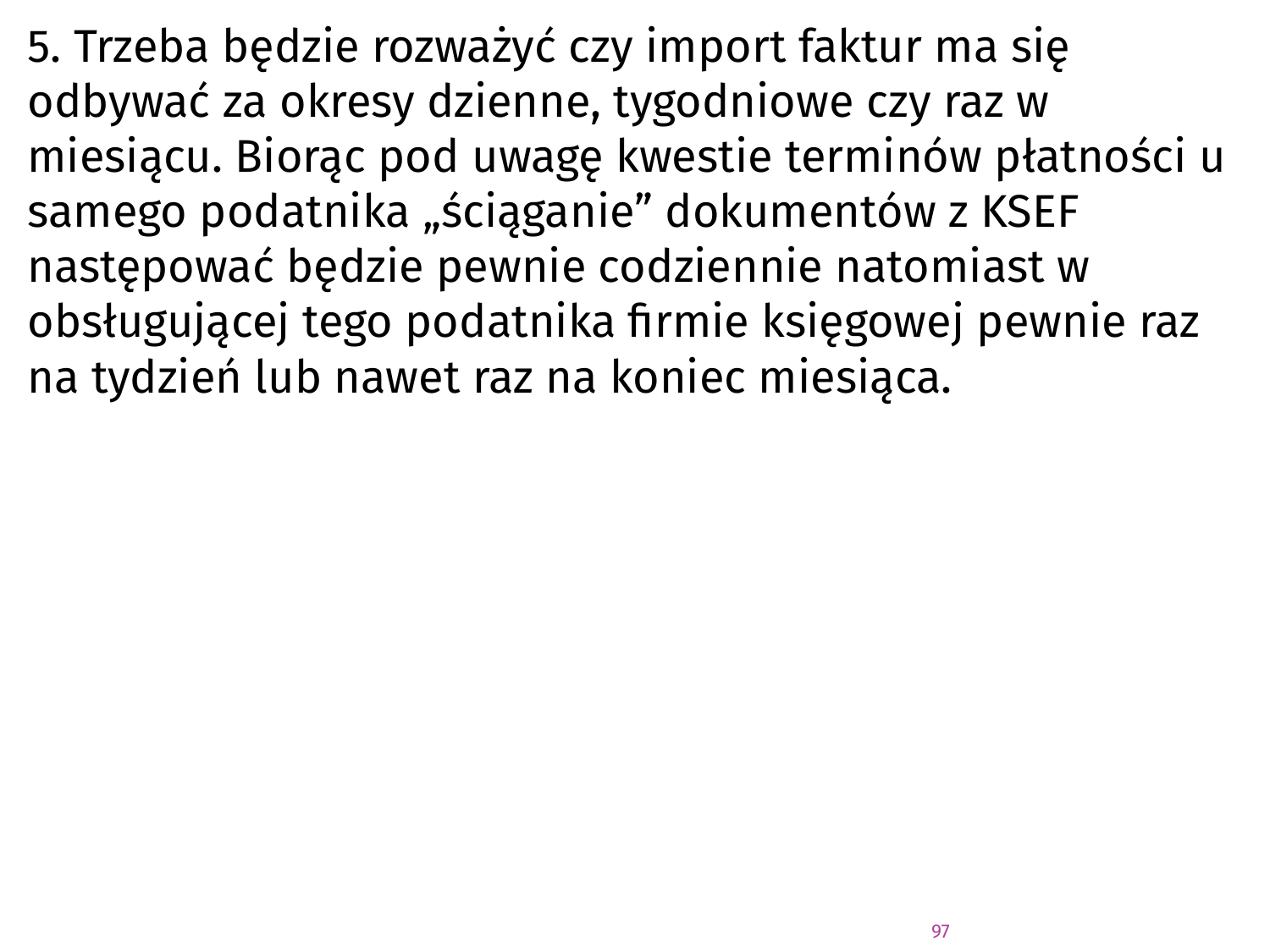

5. Trzeba będzie rozważyć czy import faktur ma się odbywać za okresy dzienne, tygodniowe czy raz w miesiącu. Biorąc pod uwagę kwestie terminów płatności u samego podatnika „ściąganie” dokumentów z KSEF następować będzie pewnie codziennie natomiast w obsługującej tego podatnika firmie księgowej pewnie raz na tydzień lub nawet raz na koniec miesiąca.
#
97